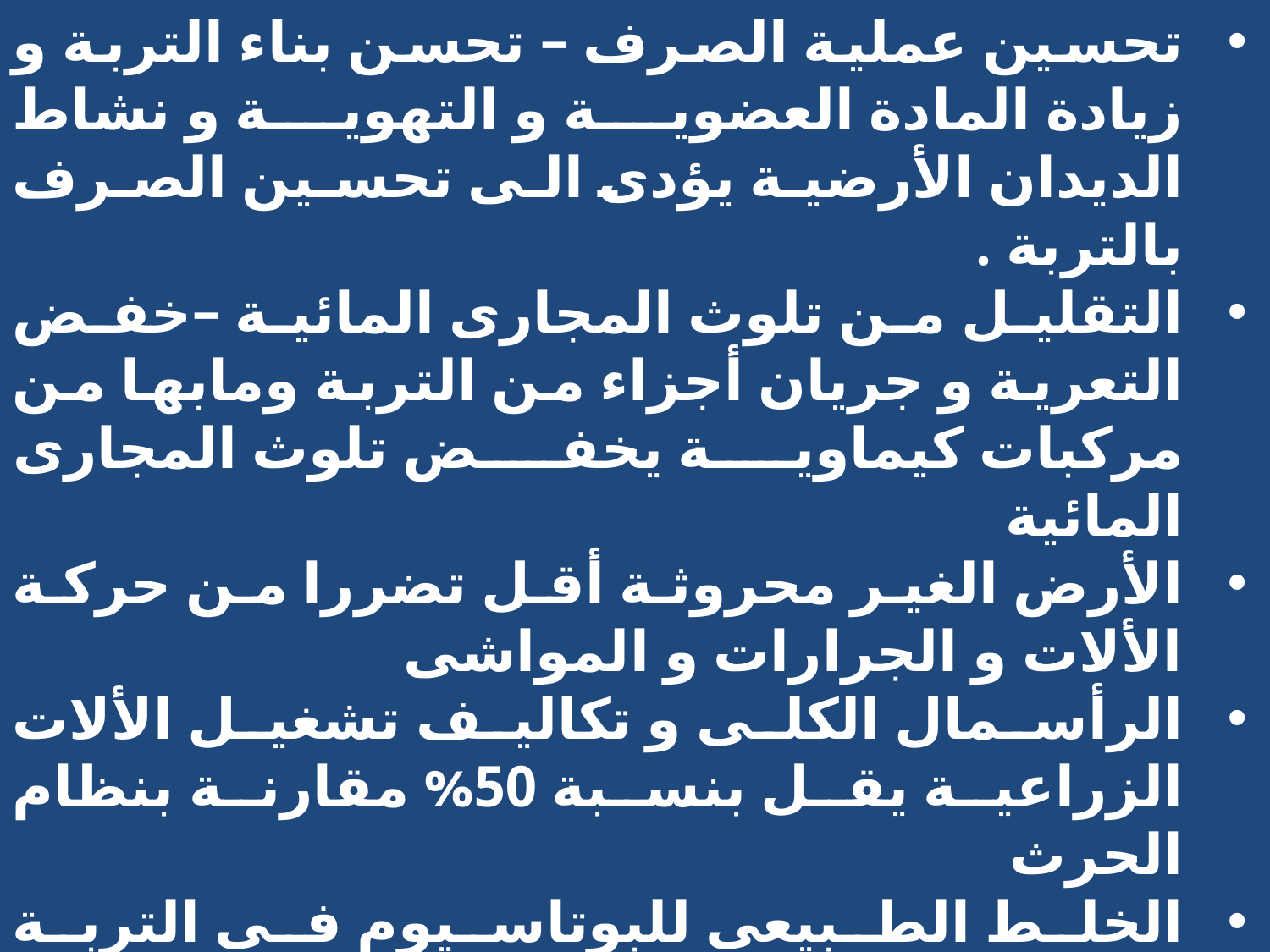

تحسين عملية الصرف – تحسن بناء التربة و زيادة المادة العضوية و التهوية و نشاط الديدان الأرضية يؤدى الى تحسين الصرف بالتربة .
التقليل من تلوث المجارى المائية –خفض التعرية و جريان أجزاء من التربة ومابها من مركبات كيماوية يخفض تلوث المجارى المائية
الأرض الغير محروثة أقل تضررا من حركة الألات و الجرارات و المواشى
الرأسمال الكلى و تكاليف تشغيل الألات الزراعية يقل بنسبة 50% مقارنة بنظام الحرث
الخلط الطبيعى للبوتاسيوم فى التربة بواسطة الديدان الأرضية